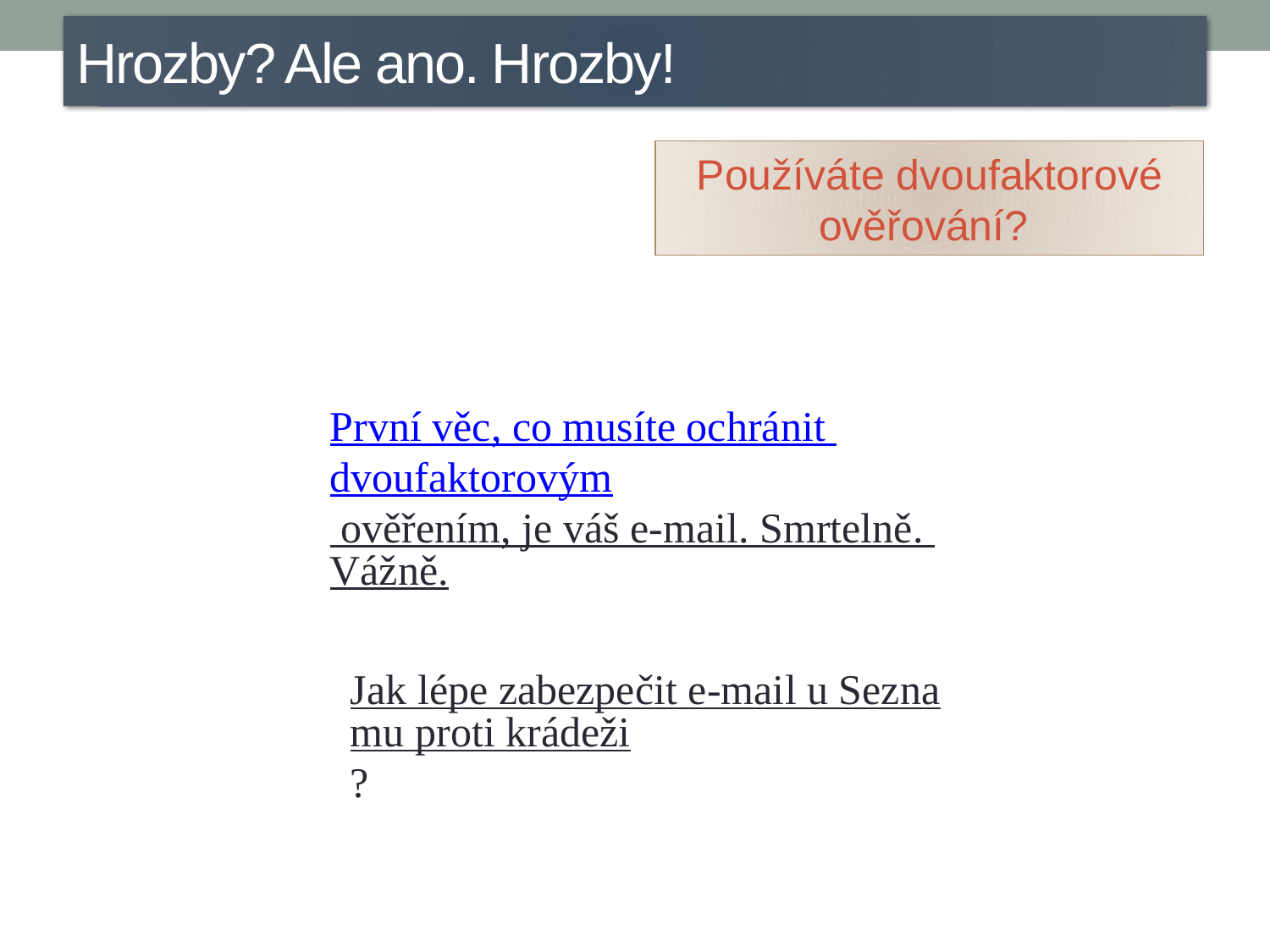

Hrozby? Ale ano. Hrozby!
Používáte dvoufaktorové ověřování?
První věc, co musíte ochránit dvoufaktorovým ověřením, je váš e-mail. Smrtelně. Vážně.
Jak lépe zabezpečit e-mail u Seznamu proti krádeži?